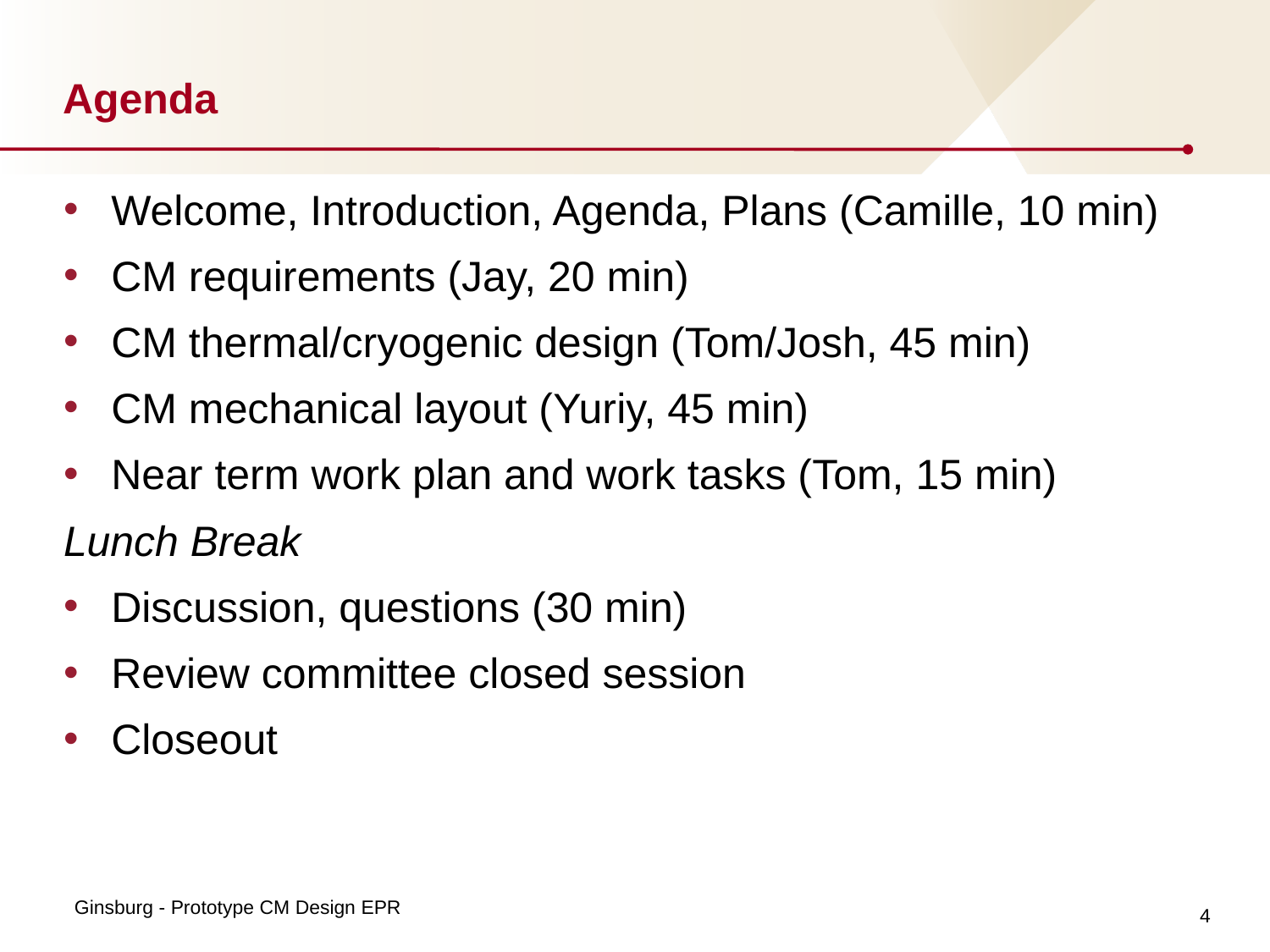

# Agenda
Welcome, Introduction, Agenda, Plans (Camille, 10 min)
CM requirements (Jay, 20 min)
CM thermal/cryogenic design (Tom/Josh, 45 min)
CM mechanical layout (Yuriy, 45 min)
Near term work plan and work tasks (Tom, 15 min)
Lunch Break
Discussion, questions (30 min)
Review committee closed session
Closeout
4
Ginsburg - Prototype CM Design EPR